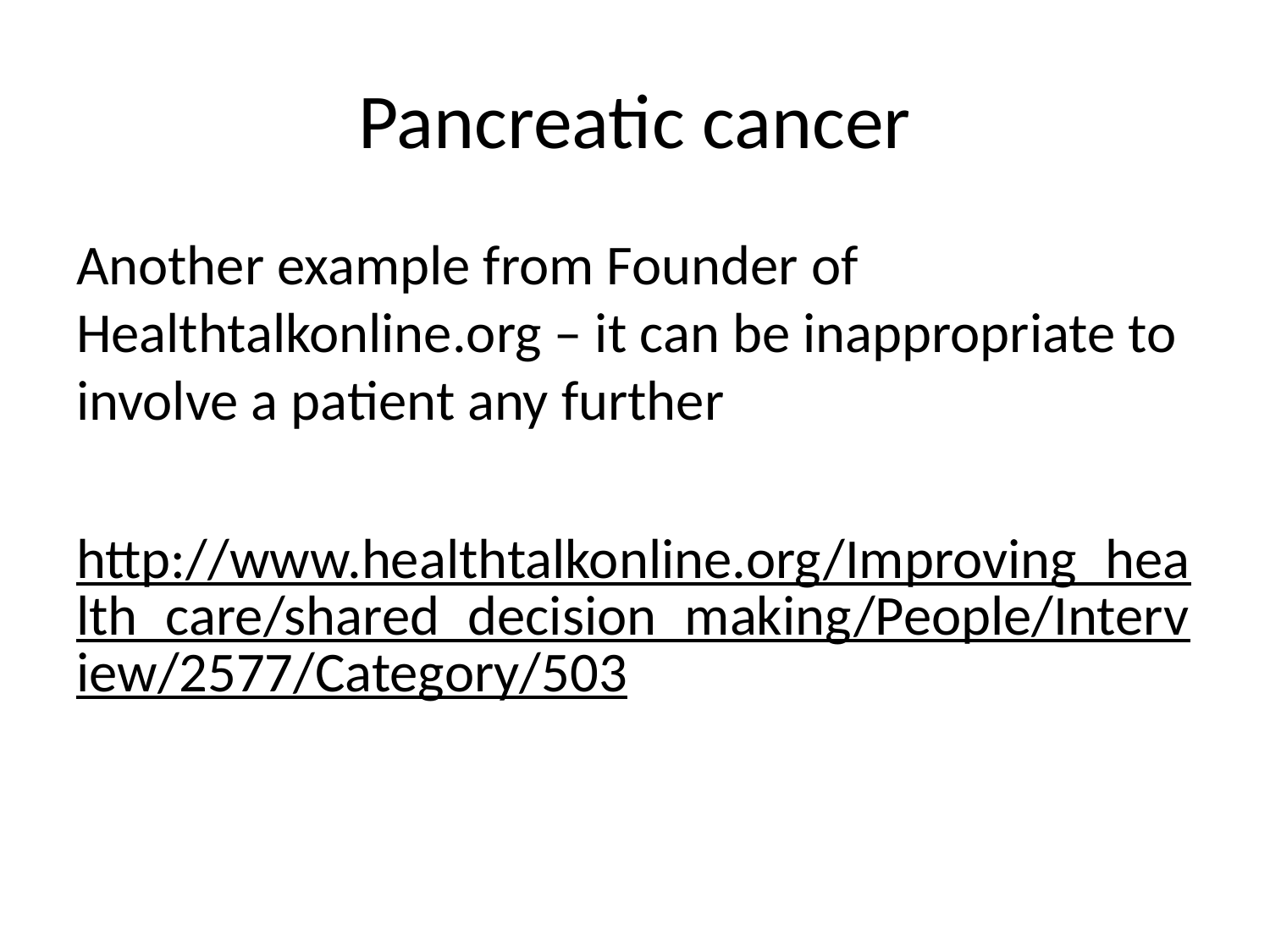

# Pancreatic cancer
Another example from Founder of Healthtalkonline.org – it can be inappropriate to involve a patient any further

http://www.healthtalkonline.org/Improving_health_care/shared_decision_making/People/Interview/2577/Category/503